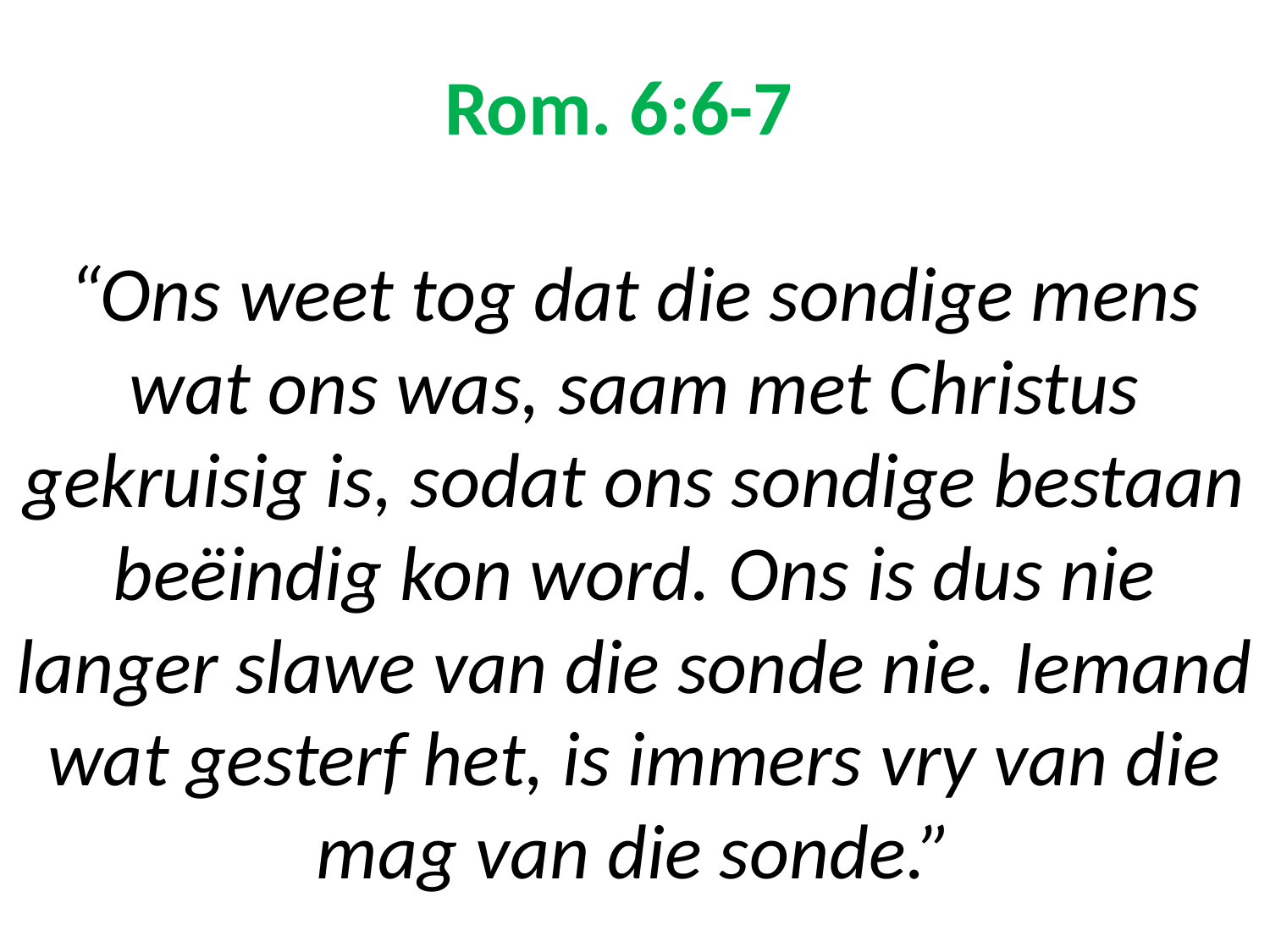

# Rom. 6:6-7 “Ons weet tog dat die sondige mens wat ons was, saam met Christus gekruisig is, sodat ons sondige bestaan beëindig kon word. Ons is dus nie langer slawe van die sonde nie. Iemand wat gesterf het, is immers vry van die mag van die sonde.”